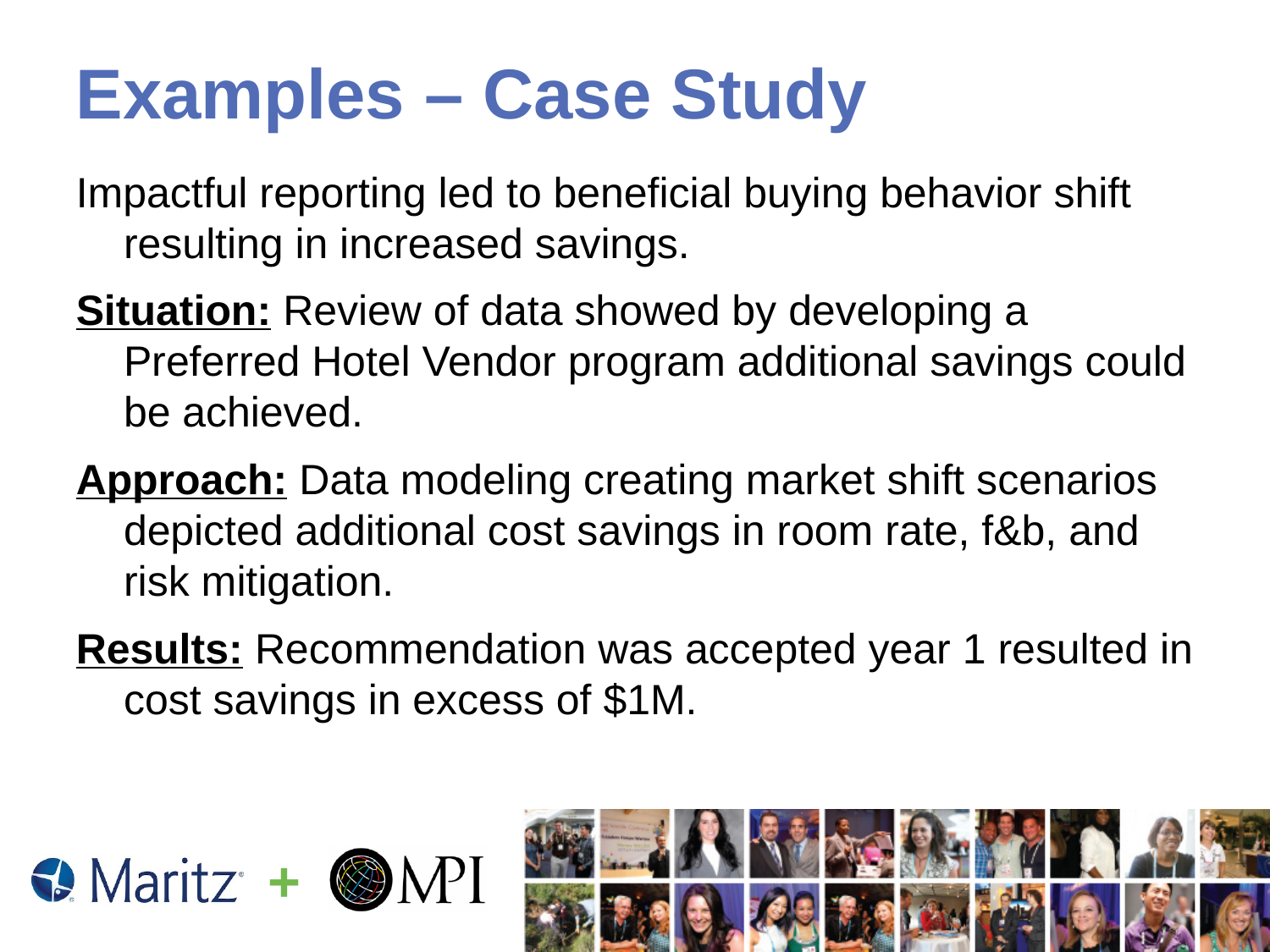

# Examples – Case Study
Impactful reporting led to beneficial buying behavior shift resulting in increased savings.

Situation: Review of data showed by developing a Preferred Hotel Vendor program additional savings could be achieved.

Approach: Data modeling creating market shift scenarios depicted additional cost savings in room rate, f&b, and risk mitigation.

Results: Recommendation was accepted year 1 resulted in cost savings in excess of $1M.